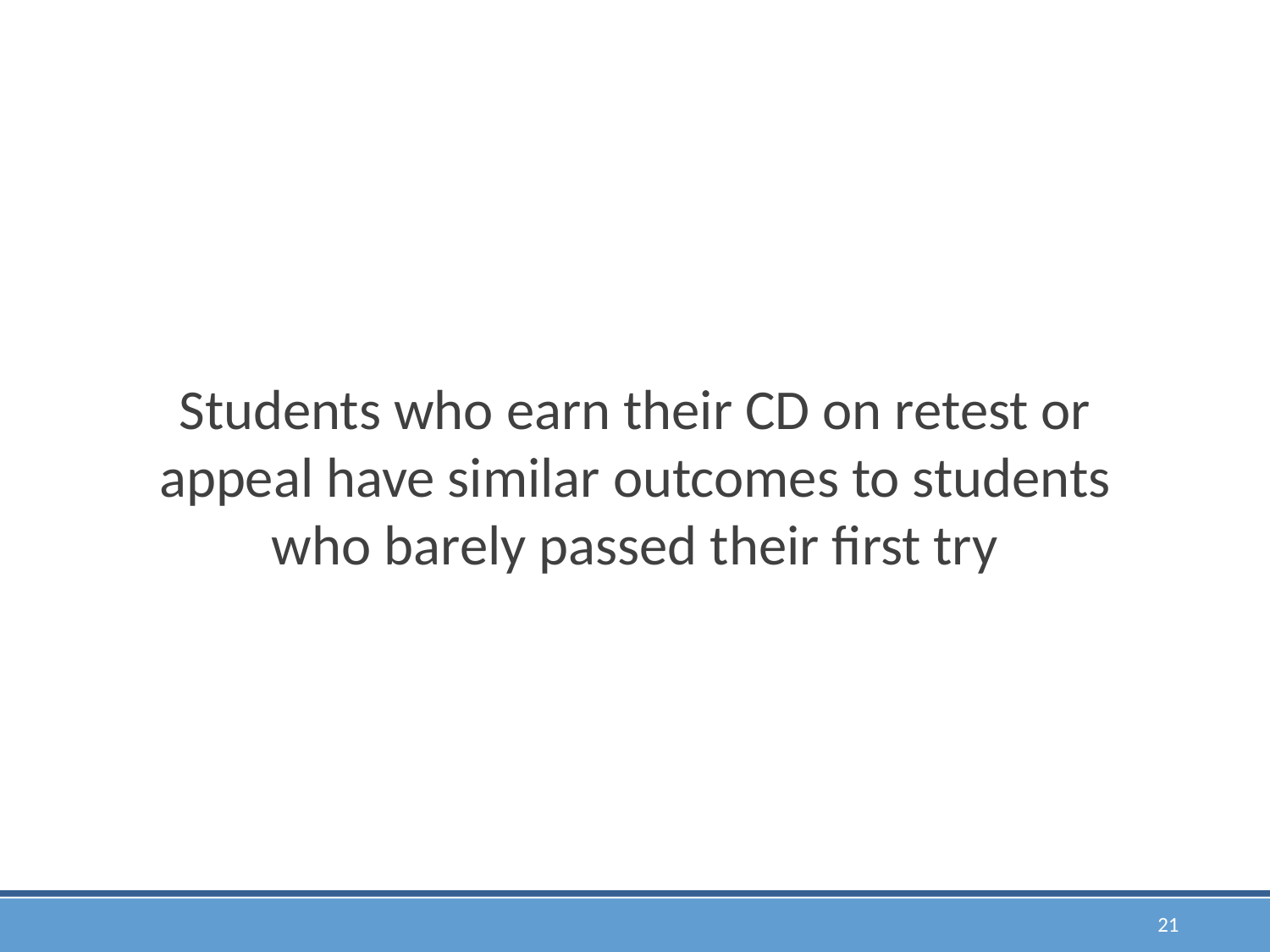

Students who earn their CD on retest or appeal
Students who earn their CD on retest or appeal have similar outcomes to students who barely passed their first try